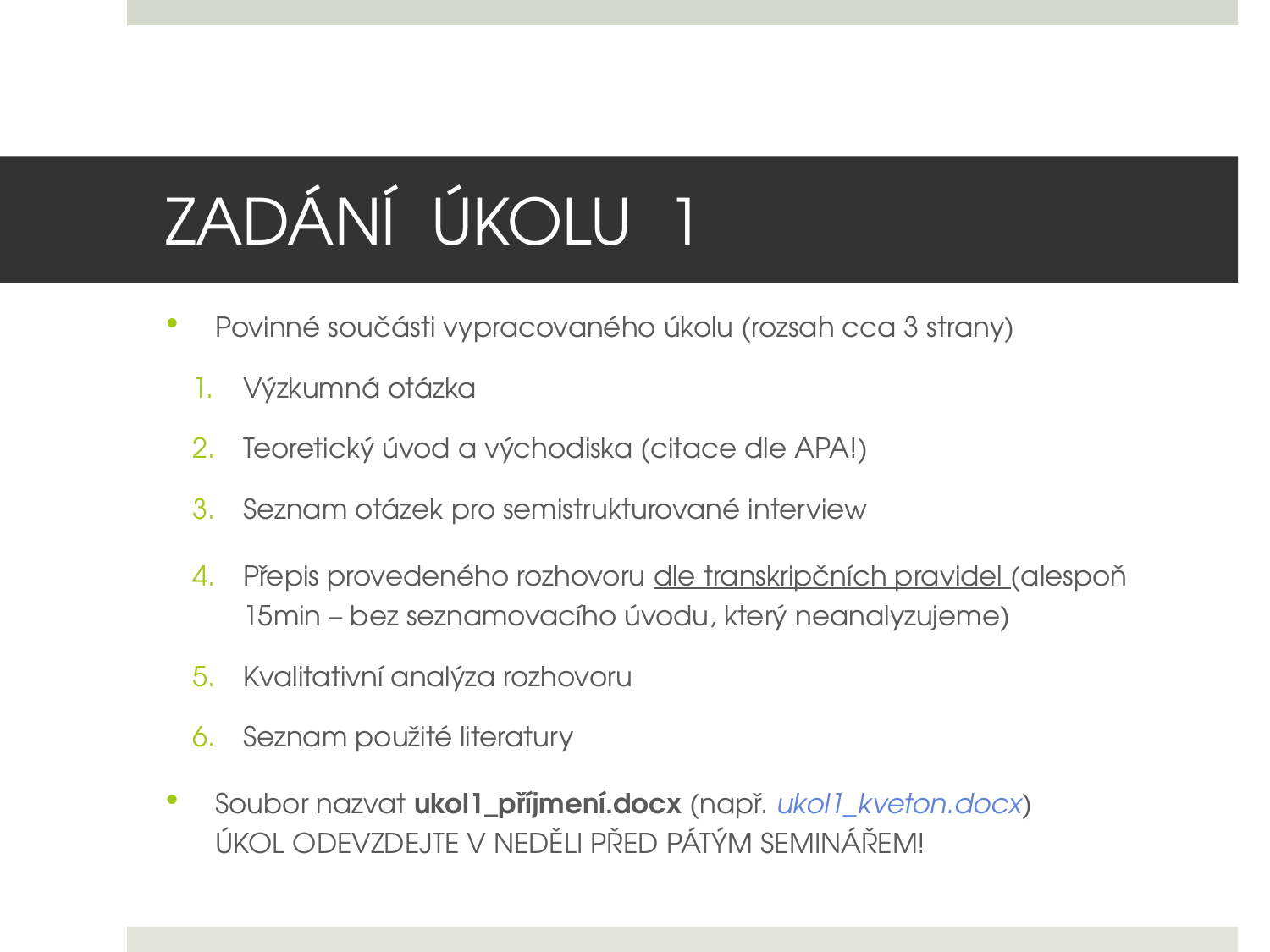

# ZADÁNÍ  ÚKOLU  1
Povinné součásti vypracovaného úkolu (rozsah cca 3 strany)
Výzkumná otázka
Teoretický úvod a východiska (citace dle APA!)
Seznam otázek pro semistrukturované interview
Přepis provedeného rozhovoru dle transkripčních pravidel (alespoň 15min – bez seznamovacího úvodu, který neanalyzujeme)
Kvalitativní analýza rozhovoru
Seznam použité literatury
Soubor nazvat ukol1_příjmení.docx (např. ukol1_kveton.docx)
ÚKOL ODEVZDEJTE V NEDĚLI PŘED PÁTÝM SEMINÁŘEM!